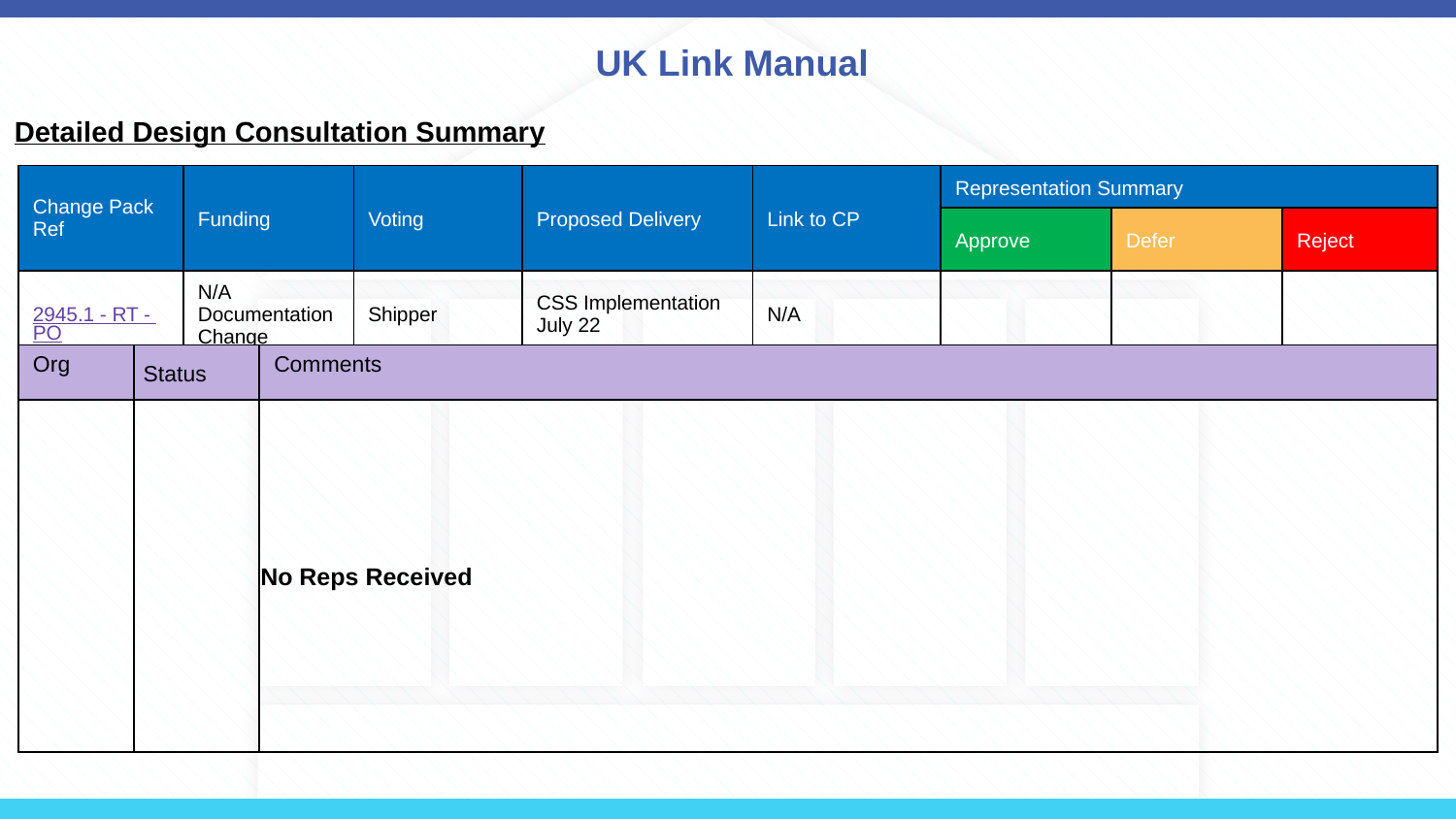

# UK Link Manual
Detailed Design Consultation Summary
| Change Pack Ref | Funding | Voting | Proposed Delivery | Link to CP | Representation Summary |  |  |
| --- | --- | --- | --- | --- | --- | --- | --- |
|  |  |  |  |  | Approve | Defer | Reject |
| 2945.1 - RT - PO | N/A Documentation Change | Shipper | CSS Implementation July 22 | N/A |  |  |  |
| Org | Status | Comments |
| --- | --- | --- |
|  |  | No Reps Received |